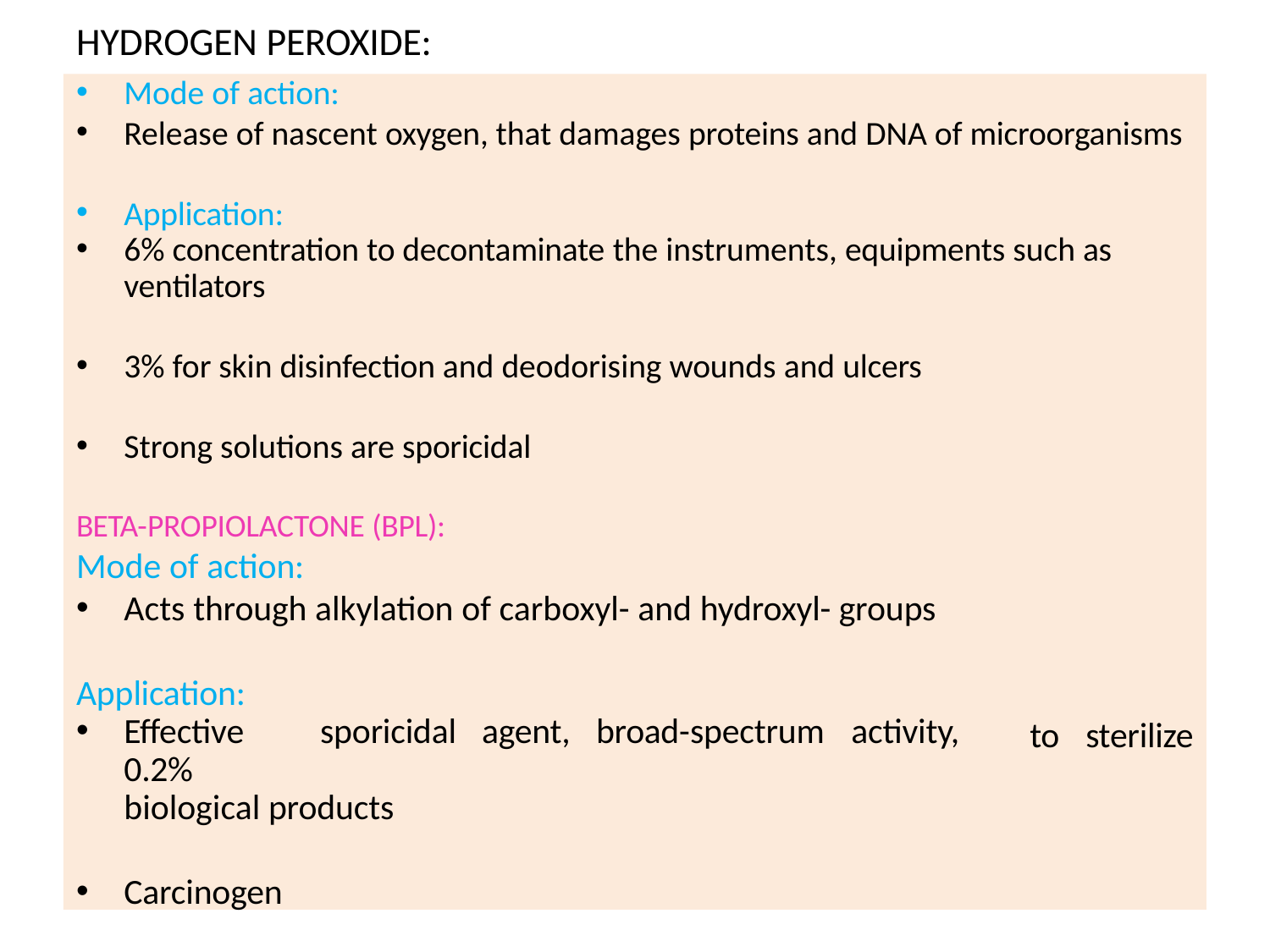

# HYDROGEN PEROXIDE:
Mode of action:
Release of nascent oxygen, that damages proteins and DNA of microorganisms
Application:
6% concentration to decontaminate the instruments, equipments such as
ventilators
3% for skin disinfection and deodorising wounds and ulcers

Strong solutions are sporicidal
BETA-PROPIOLACTONE (BPL):
Mode of action:
Acts through alkylation of carboxyl- and hydroxyl- groups
Application:
Effective	sporicidal	agent,	broad-spectrum	activity,	0.2%
biological products
Carcinogen
to	sterilize